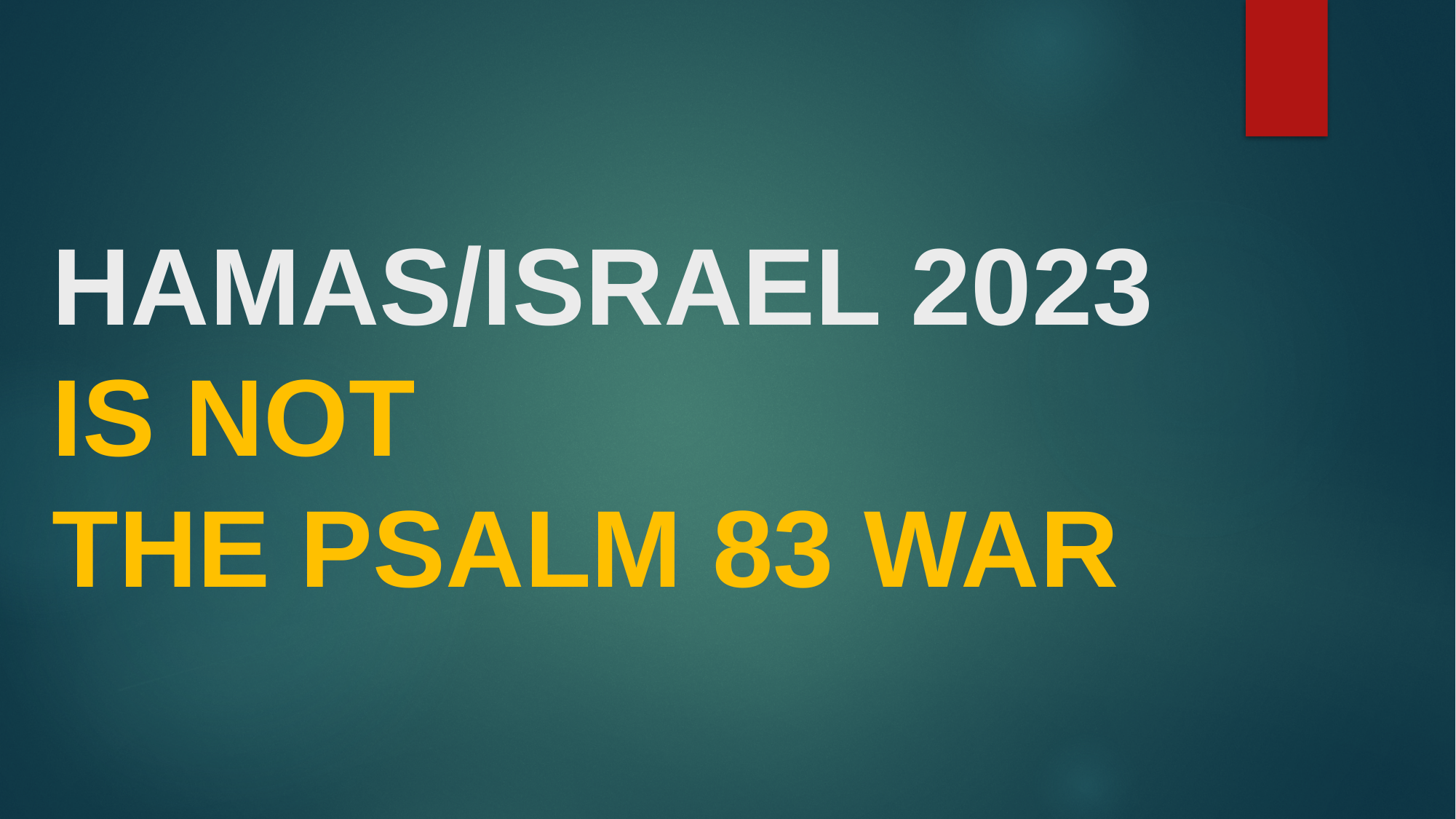

# HAMAS/ISRAEL 2023 IS NOT THE PSALM 83 WAR